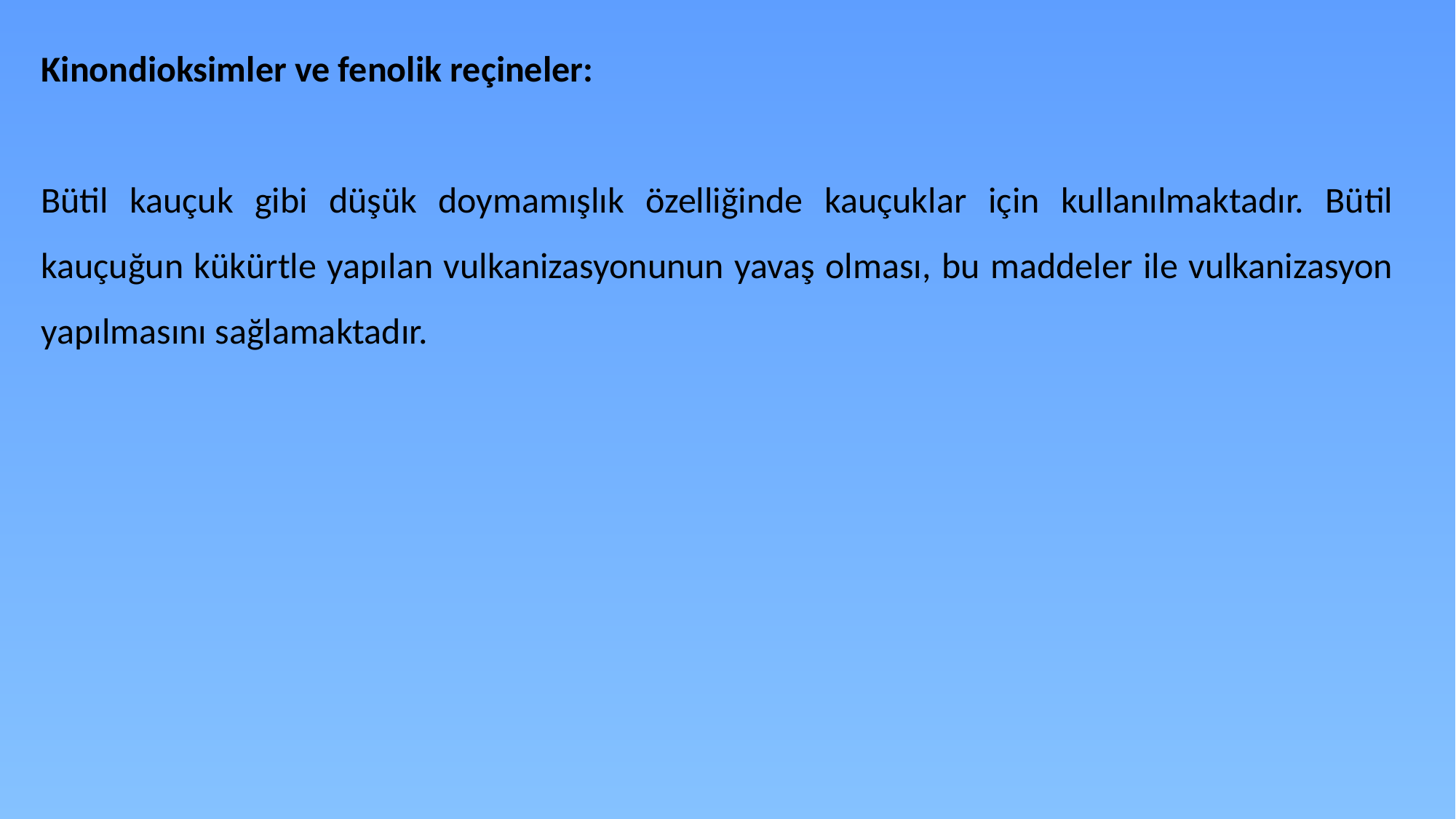

Kinondioksimler ve fenolik reçineler:

Bütil kauçuk gibi düşük doymamışlık özelliğinde kauçuklar için kullanılmaktadır. Bütil kauçuğun kükürtle yapılan vulkanizasyonunun yavaş olması, bu maddeler ile vulkanizasyon yapılmasını sağlamaktadır.